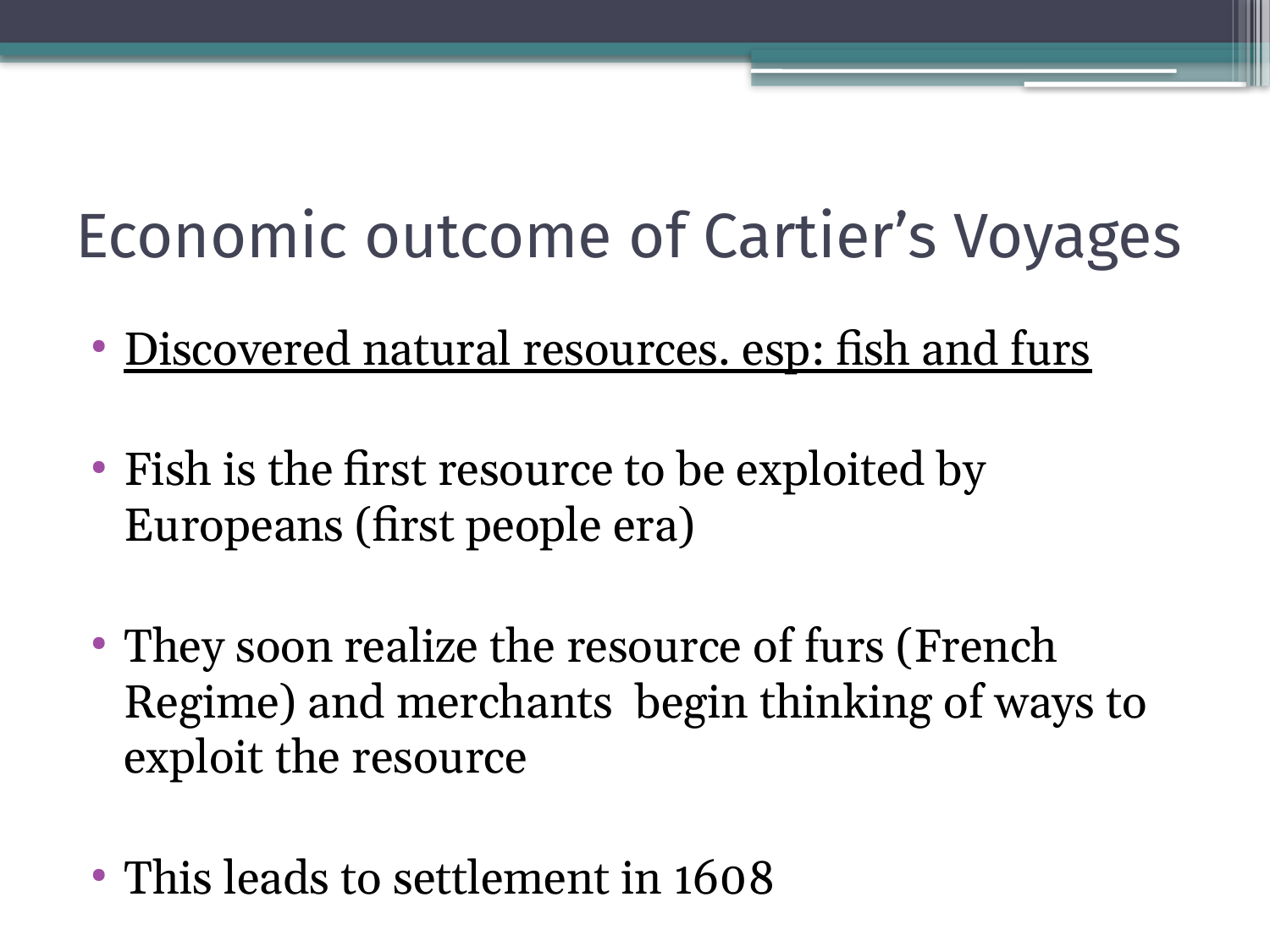

# Economic outcome of Cartier’s Voyages
Discovered natural resources. esp: fish and furs

Fish is the first resource to be exploited by Europeans (first people era)

They soon realize the resource of furs (French Regime) and merchants  begin thinking of ways to exploit the resource

This leads to settlement in 1608